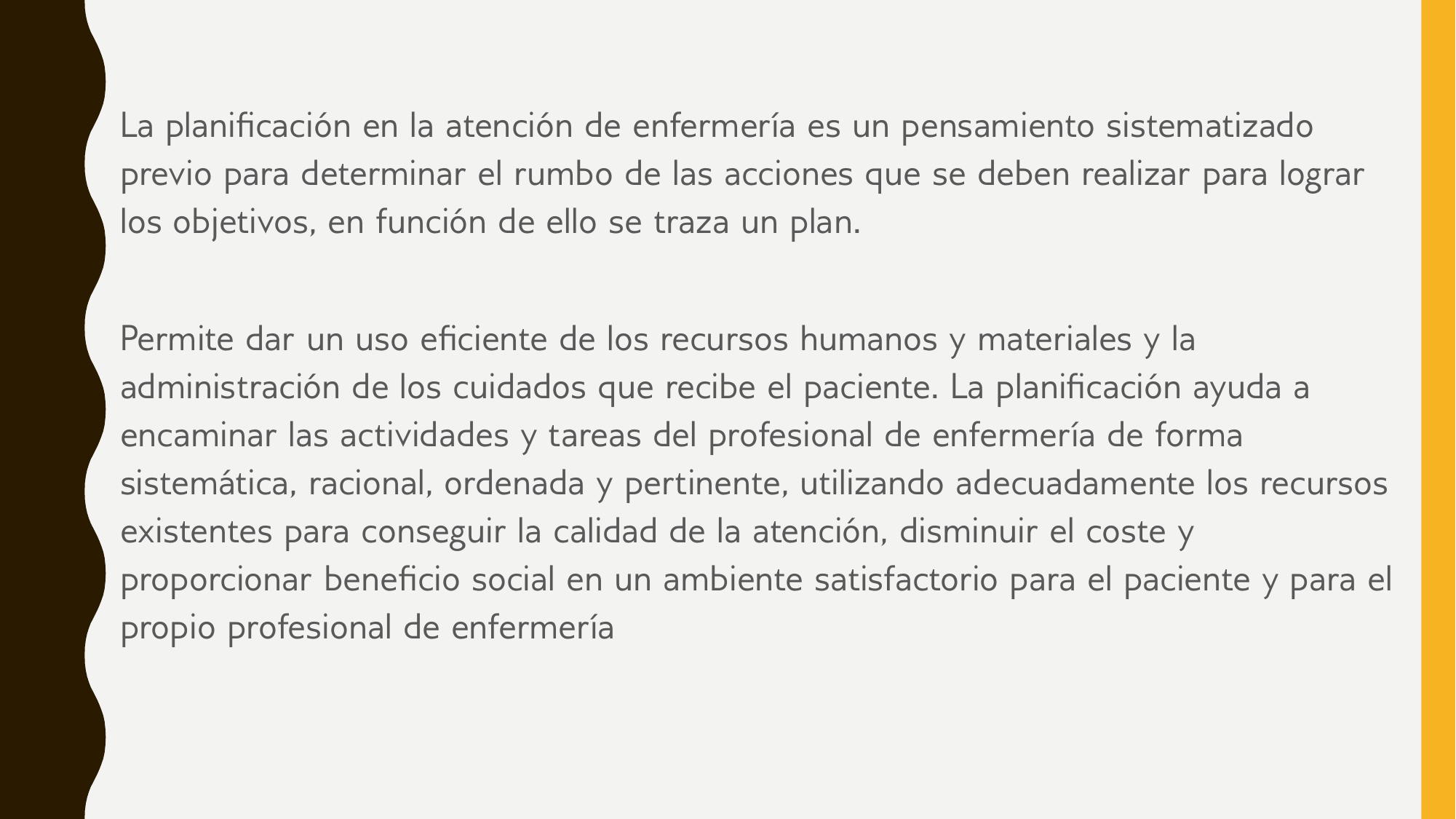

La planificación en la atención de enfermería es un pensamiento sistematizado previo para determinar el rumbo de las acciones que se deben realizar para lograr los objetivos, en función de ello se traza un plan.

Permite dar un uso eficiente de los recursos humanos y materiales y la administración de los cuidados que recibe el paciente. La planificación ayuda a encaminar las actividades y tareas del profesional de enfermería de forma sistemática, racional, ordenada y pertinente, utilizando adecuadamente los recursos existentes para conseguir la calidad de la atención, disminuir el coste y proporcionar beneficio social en un ambiente satisfactorio para el paciente y para el propio profesional de enfermería